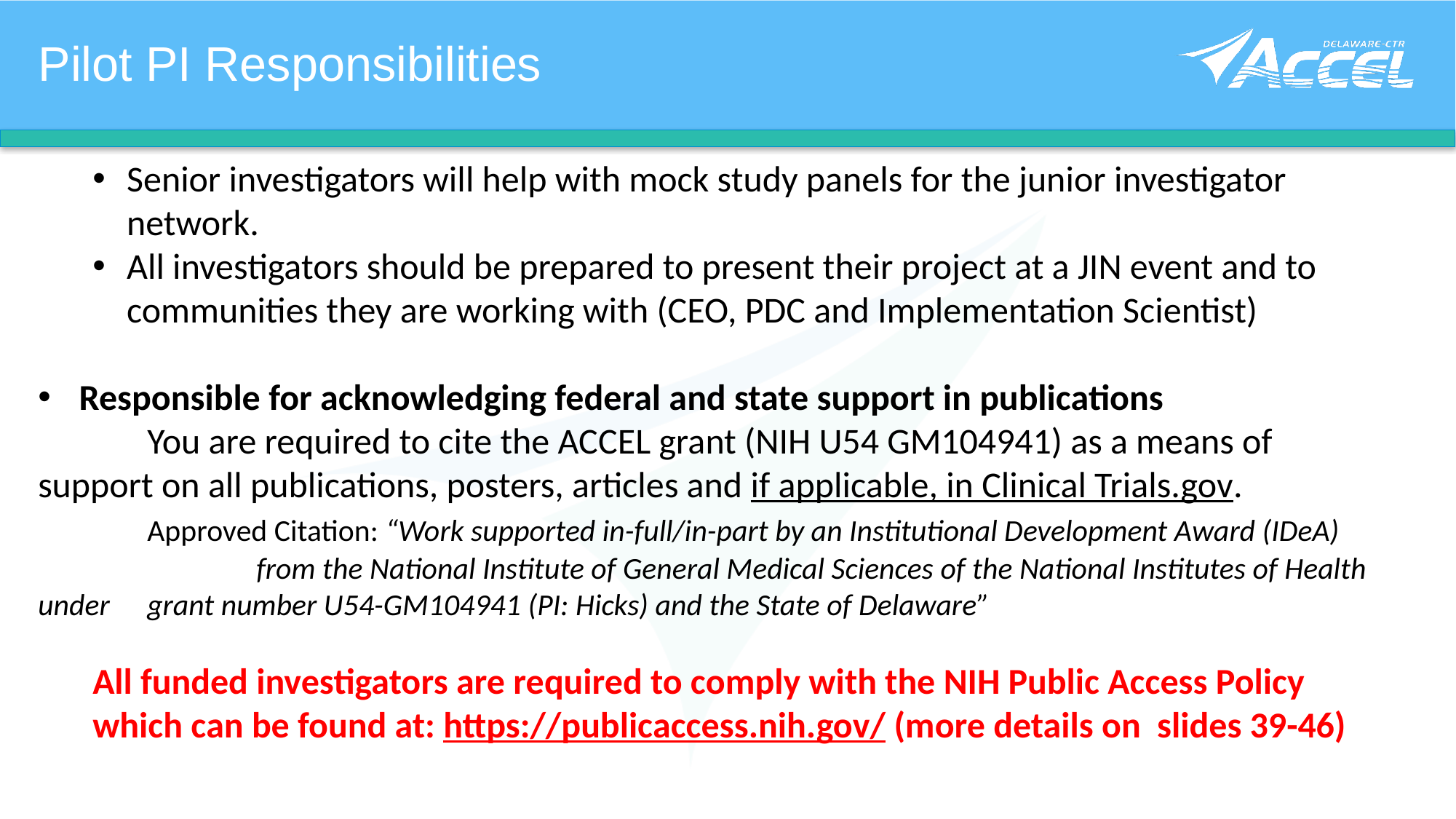

Pilot PI Responsibilities

Senior investigators will help with mock study panels for the junior investigator network.
All investigators should be prepared to present their project at a JIN event and to communities they are working with (CEO, PDC and Implementation Scientist)

Responsible for acknowledging federal and state support in publications
	You are required to cite the ACCEL grant (NIH U54 GM104941) as a means of 	support on all publications, posters, articles and if applicable, in Clinical Trials.gov.
	Approved Citation: “Work supported in-full/in-part by an Institutional Development Award (IDeA)                               	from the National Institute of General Medical Sciences of the National Institutes of Health under 	grant number U54-GM104941 (PI: Hicks) and the State of Delaware”

All funded investigators are required to comply with the NIH Public Access Policy which can be found at: https://publicaccess.nih.gov/ (more details on  slides 39-46)